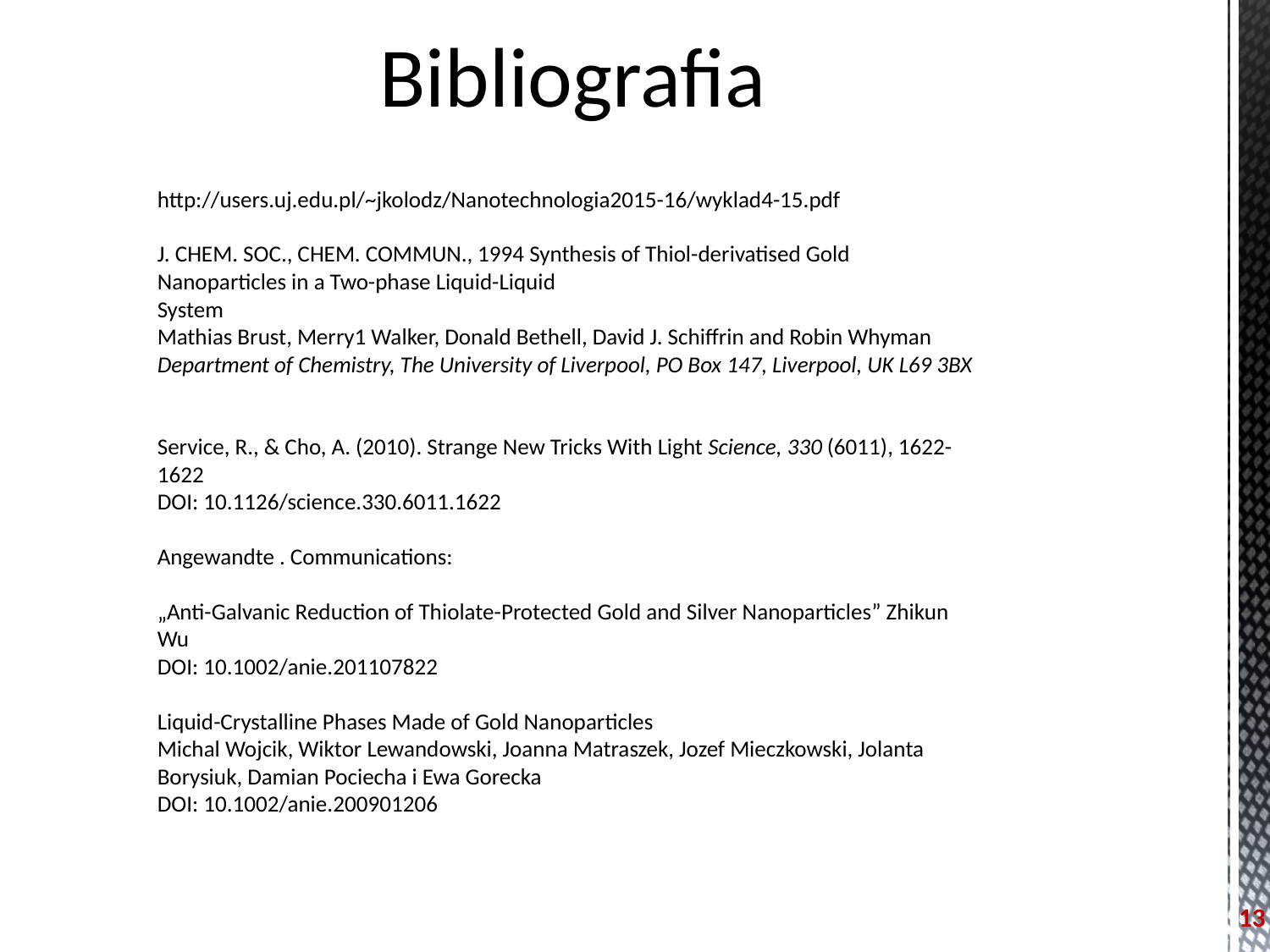

Bibliografia
http://users.uj.edu.pl/~jkolodz/Nanotechnologia2015-16/wyklad4-15.pdf
J. CHEM. SOC., CHEM. COMMUN., 1994 Synthesis of Thiol-derivatised Gold Nanoparticles in a Two-phase Liquid-Liquid
System
Mathias Brust, Merry1 Walker, Donald Bethell, David J. Schiffrin and Robin Whyman
Department of Chemistry, The University of Liverpool, PO Box 147, Liverpool, UK L69 3BX

Service, R., & Cho, A. (2010). Strange New Tricks With Light Science, 330 (6011), 1622-1622
DOI: 10.1126/science.330.6011.1622

Angewandte . Communications:
„Anti-Galvanic Reduction of Thiolate-Protected Gold and Silver Nanoparticles” Zhikun Wu
DOI: 10.1002/anie.201107822

Liquid-Crystalline Phases Made of Gold Nanoparticles
Michal Wojcik, Wiktor Lewandowski, Joanna Matraszek, Jozef Mieczkowski, Jolanta Borysiuk, Damian Pociecha i Ewa Gorecka
DOI: 10.1002/anie.200901206

13